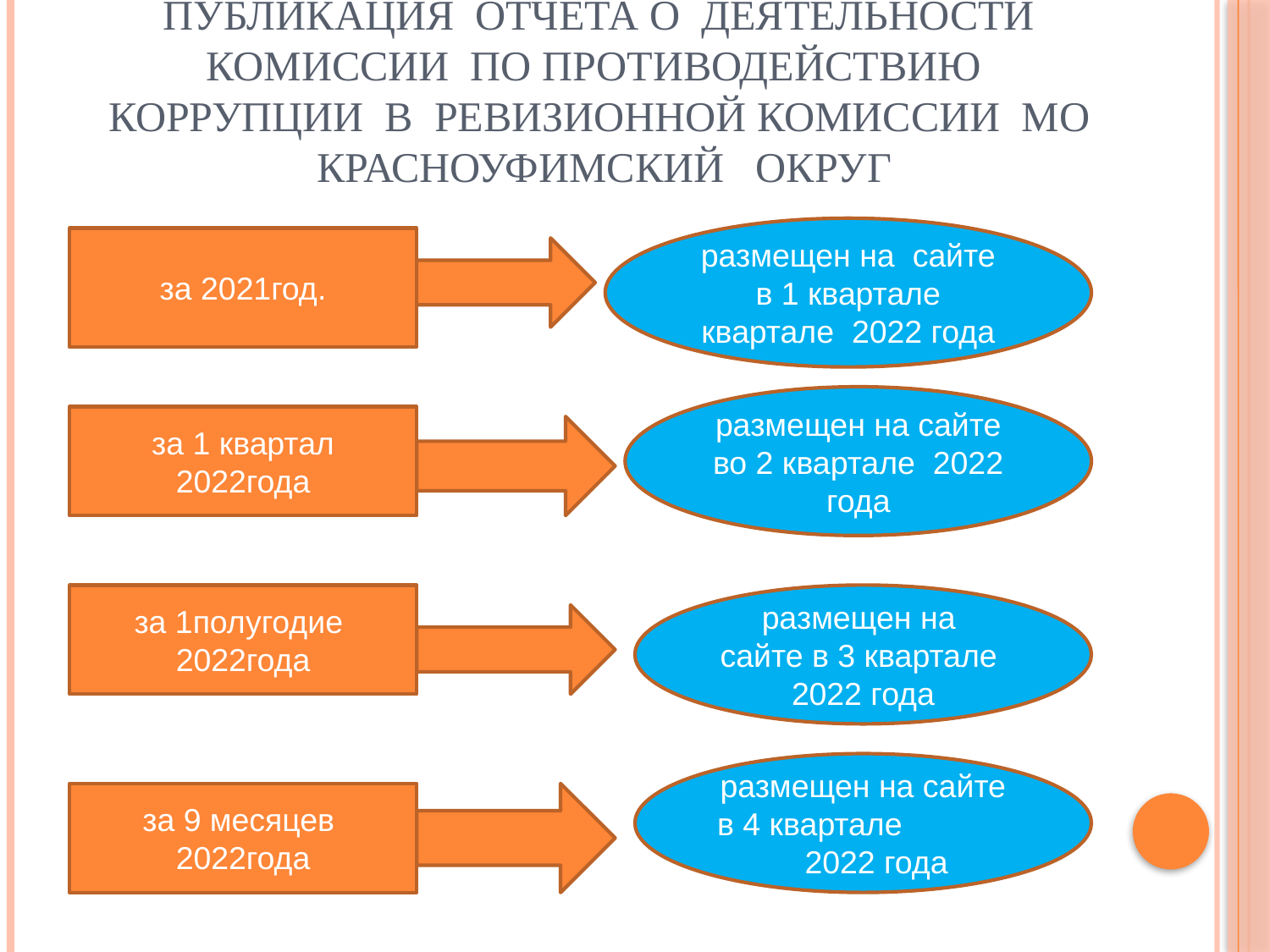

# Публикация  отчета о  деятельности  комиссии  по противодействию   коррупции  в  Ревизионной комиссии  МО  Красноуфимский   округ
размещен на  сайте в 1 квартале
квартале  2022 года

за 2021год.

размещен на сайте во 2 квартале  2022 года
за 1 квартал 2022года

за 1полугодие  2022года
размещен на
сайте в 3 квартале  2022 года

размещен на сайте в 4 квартале                2022 года
за 9 месяцев  2022года